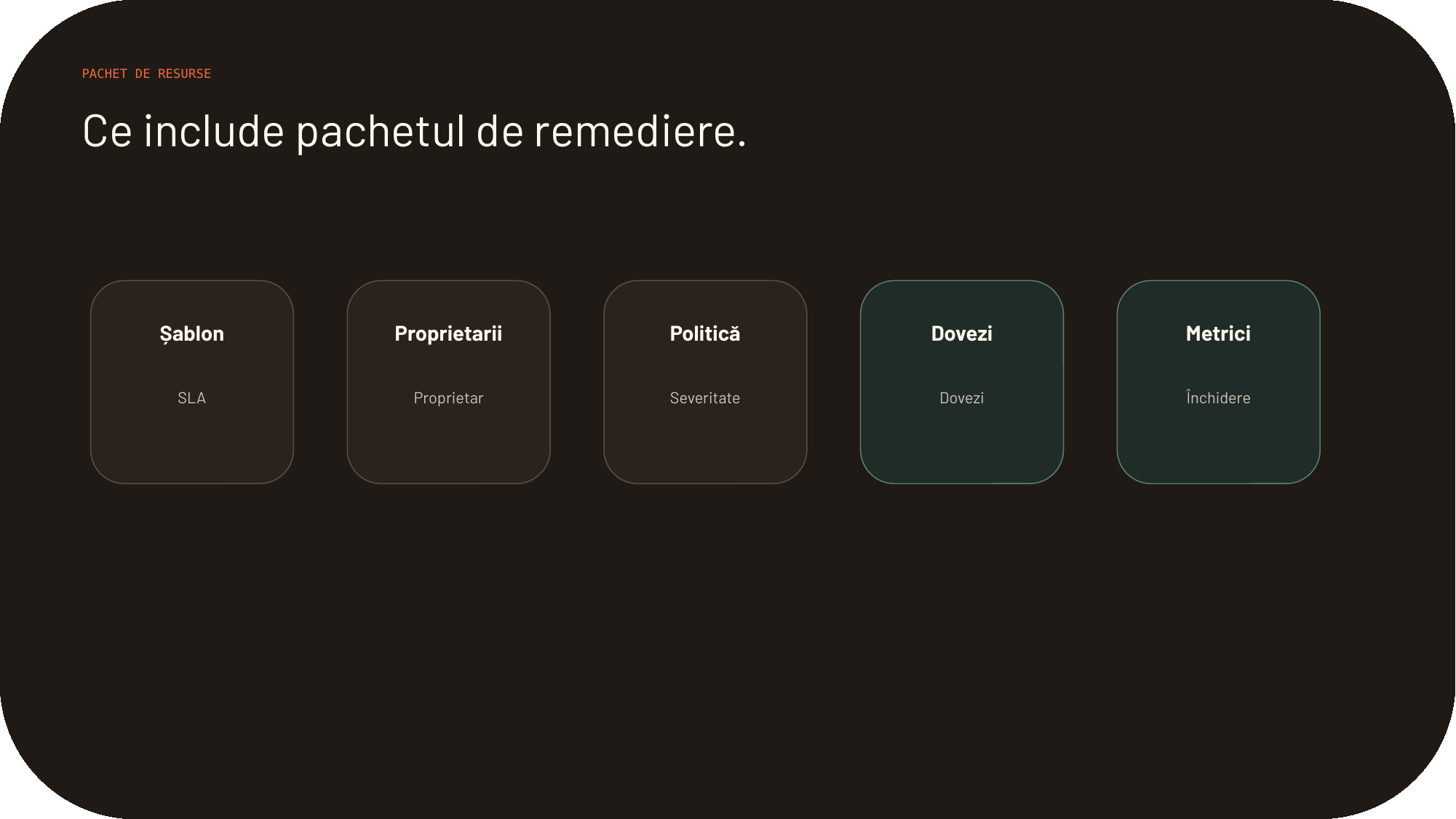

PACHET DE RESURSE
Ce include pachetul de remediere.

Șablon
Proprietarii
Politică
Dovezi
Metrici
SLA
Proprietar
Severitate
Dovezi
Închidere